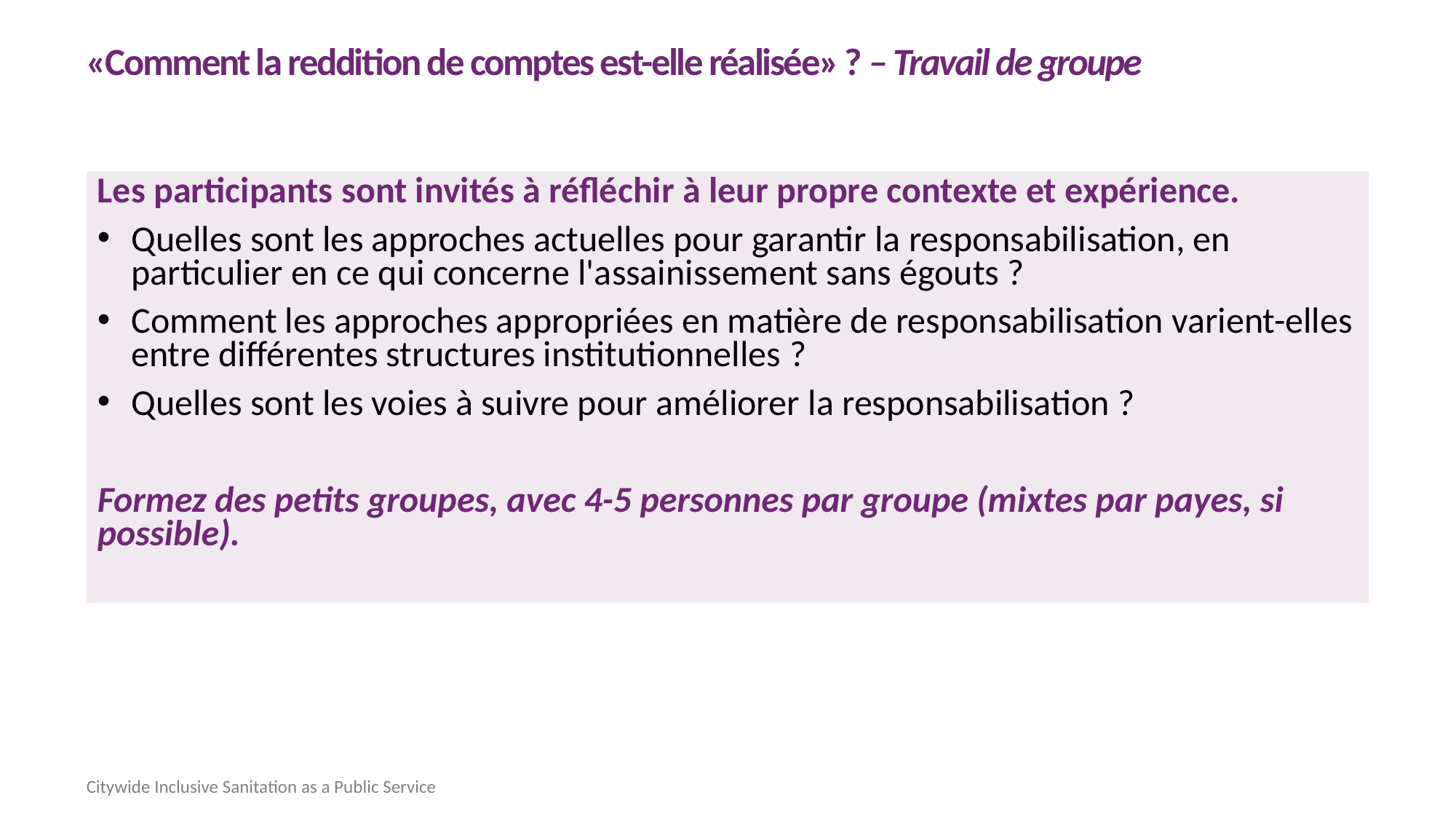

«Comment la reddition de comptes est-elle réalisée» ? – Travail de groupe
Les participants sont invités à réfléchir à leur propre contexte et expérience.
Quelles sont les approches actuelles pour garantir la responsabilisation, en particulier en ce qui concerne l'assainissement sans égouts ?
Comment les approches appropriées en matière de responsabilisation varient-elles entre différentes structures institutionnelles ?
Quelles sont les voies à suivre pour améliorer la responsabilisation ?

Formez des petits groupes, avec 4-5 personnes par groupe (mixtes par payes, si possible).